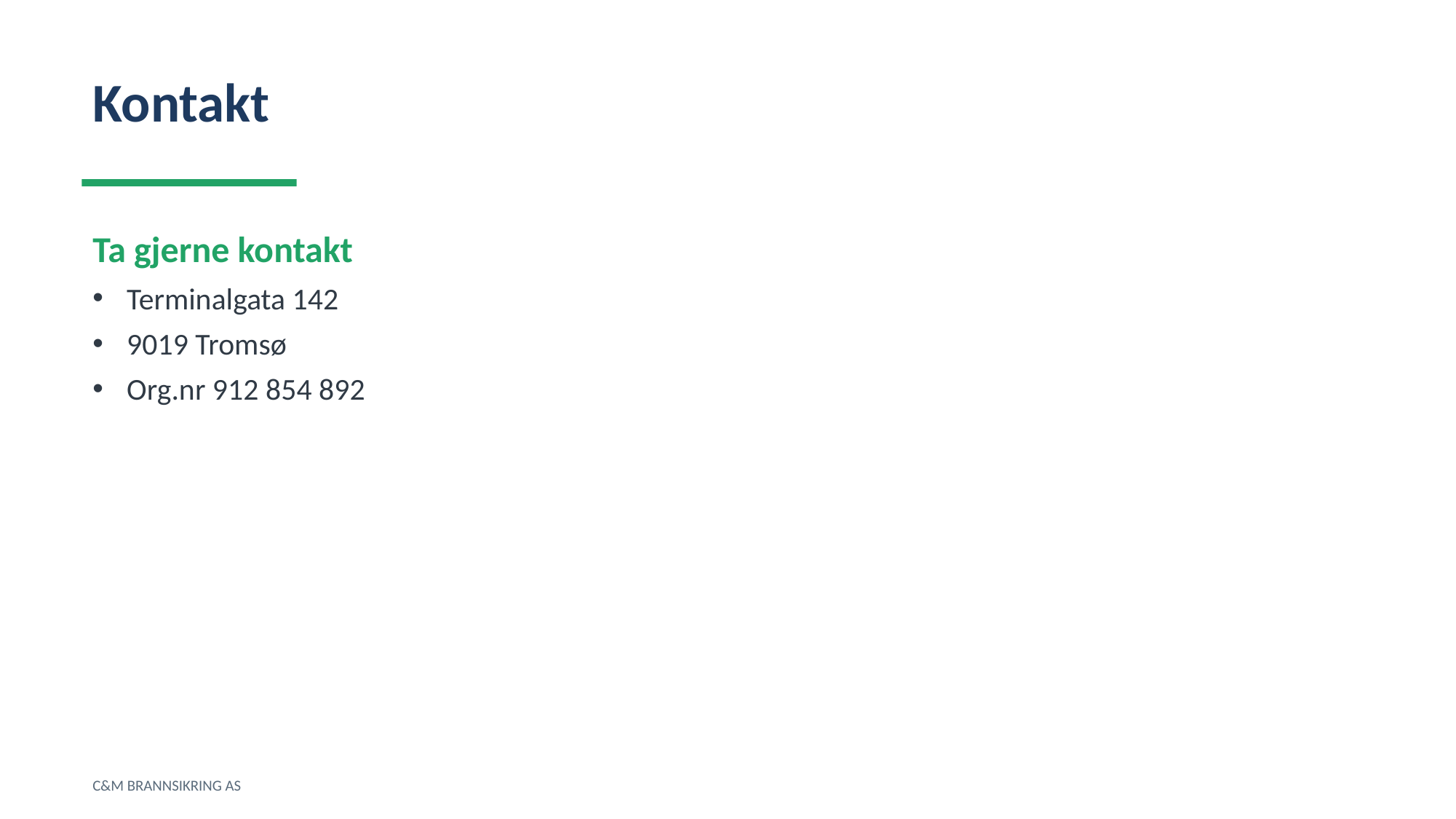

Kontakt

Ta gjerne kontakt
Terminalgata 142
9019 Tromsø
Org.nr 912 854 892
C&M BRANNSIKRING AS